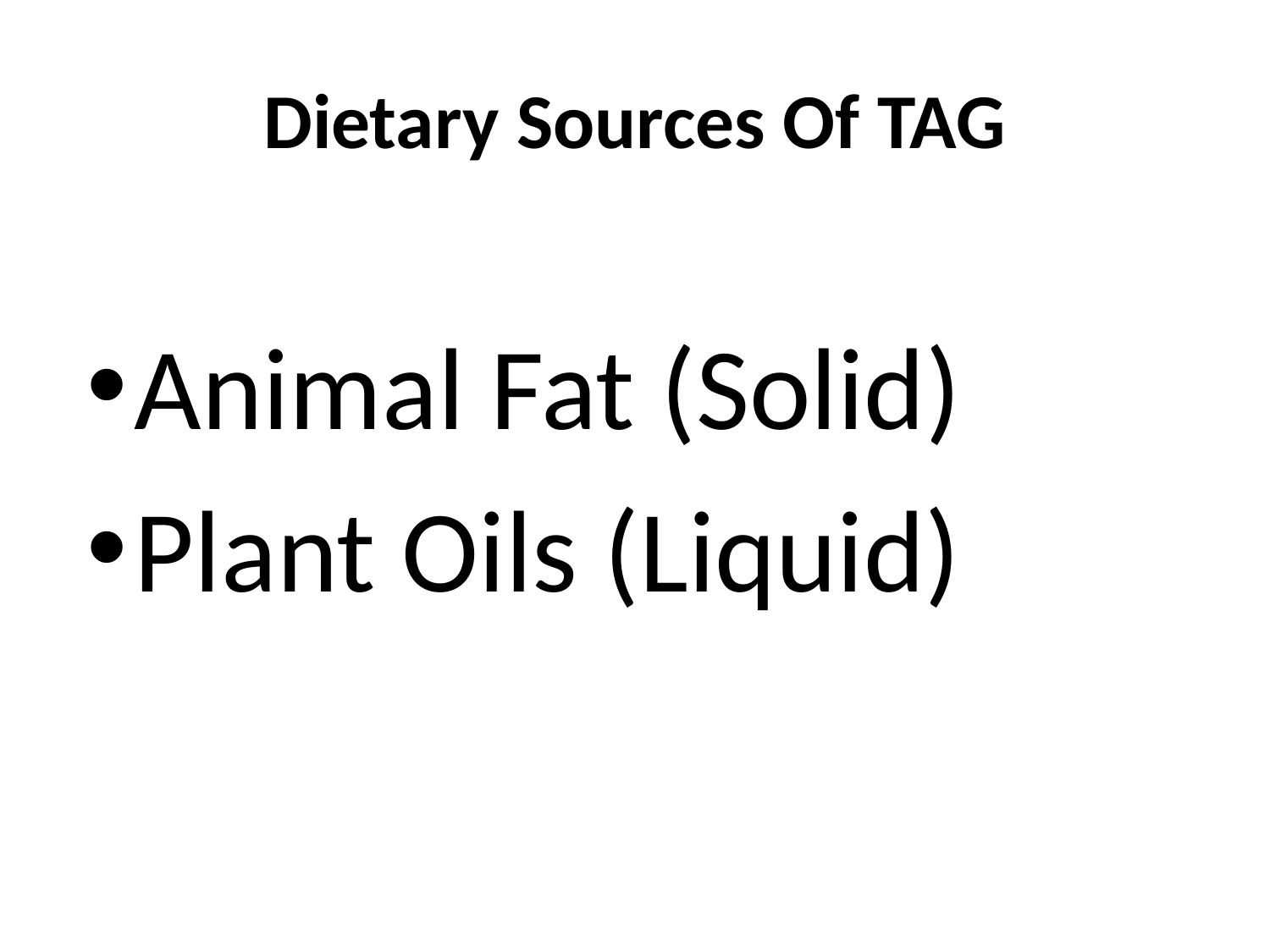

# Dietary Sources Of TAG
Animal Fat (Solid)
Plant Oils (Liquid)